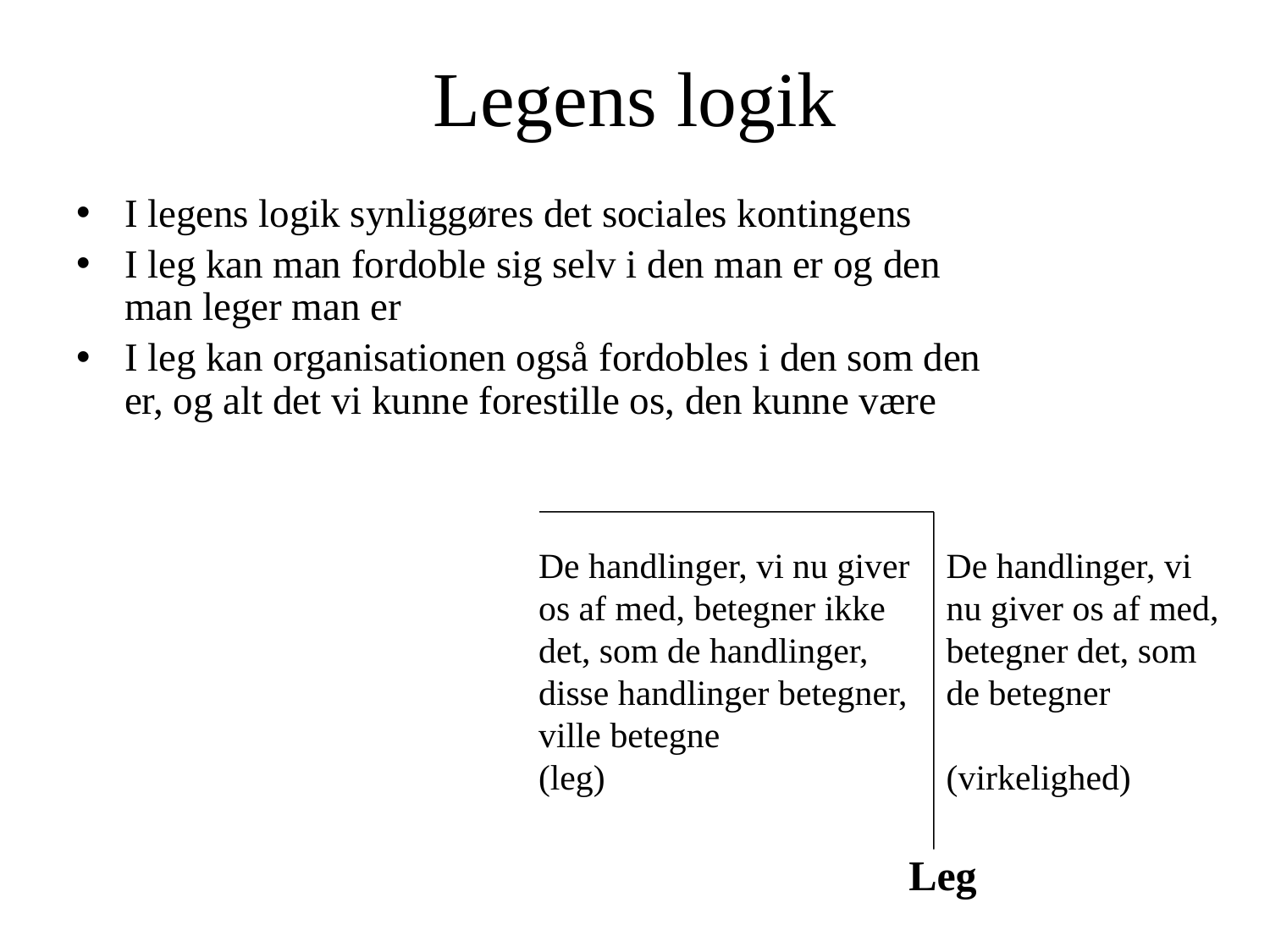

# Legens logik
I legens logik synliggøres det sociales kontingens
I leg kan man fordoble sig selv i den man er og den man leger man er
I leg kan organisationen også fordobles i den som den er, og alt det vi kunne forestille os, den kunne være

De handlinger, vi nu giver os af med, betegner ikke det, som de handlinger, disse handlinger betegner, ville betegne
(leg)
De handlinger, vi nu giver os af med, betegner det, som de betegner

(virkelighed)
Leg